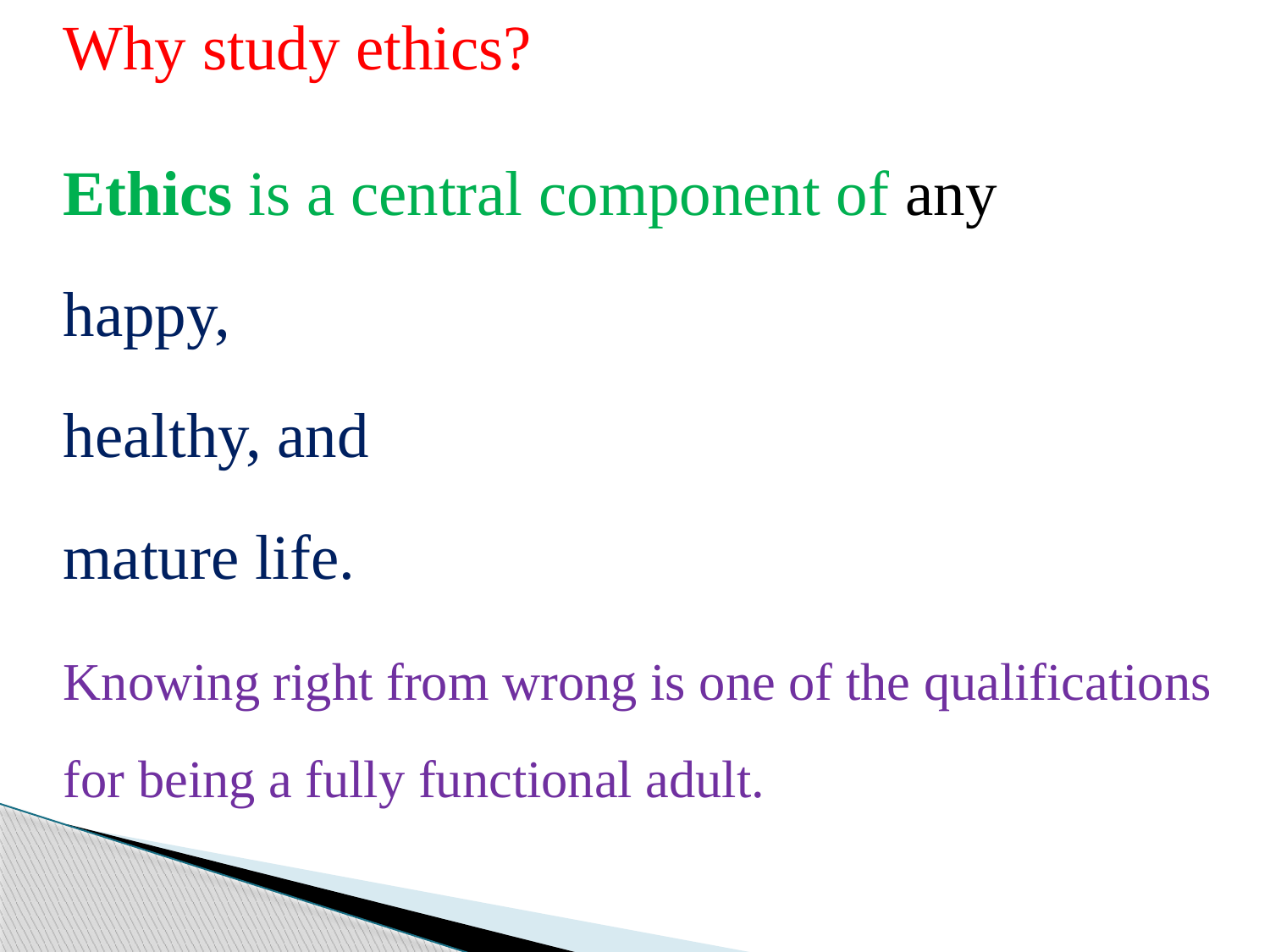

Why study ethics?

	Ethics is a central component of any
	happy,
	healthy, and
	mature life.
	Knowing right from wrong is one of the qualifications for being a fully functional adult.